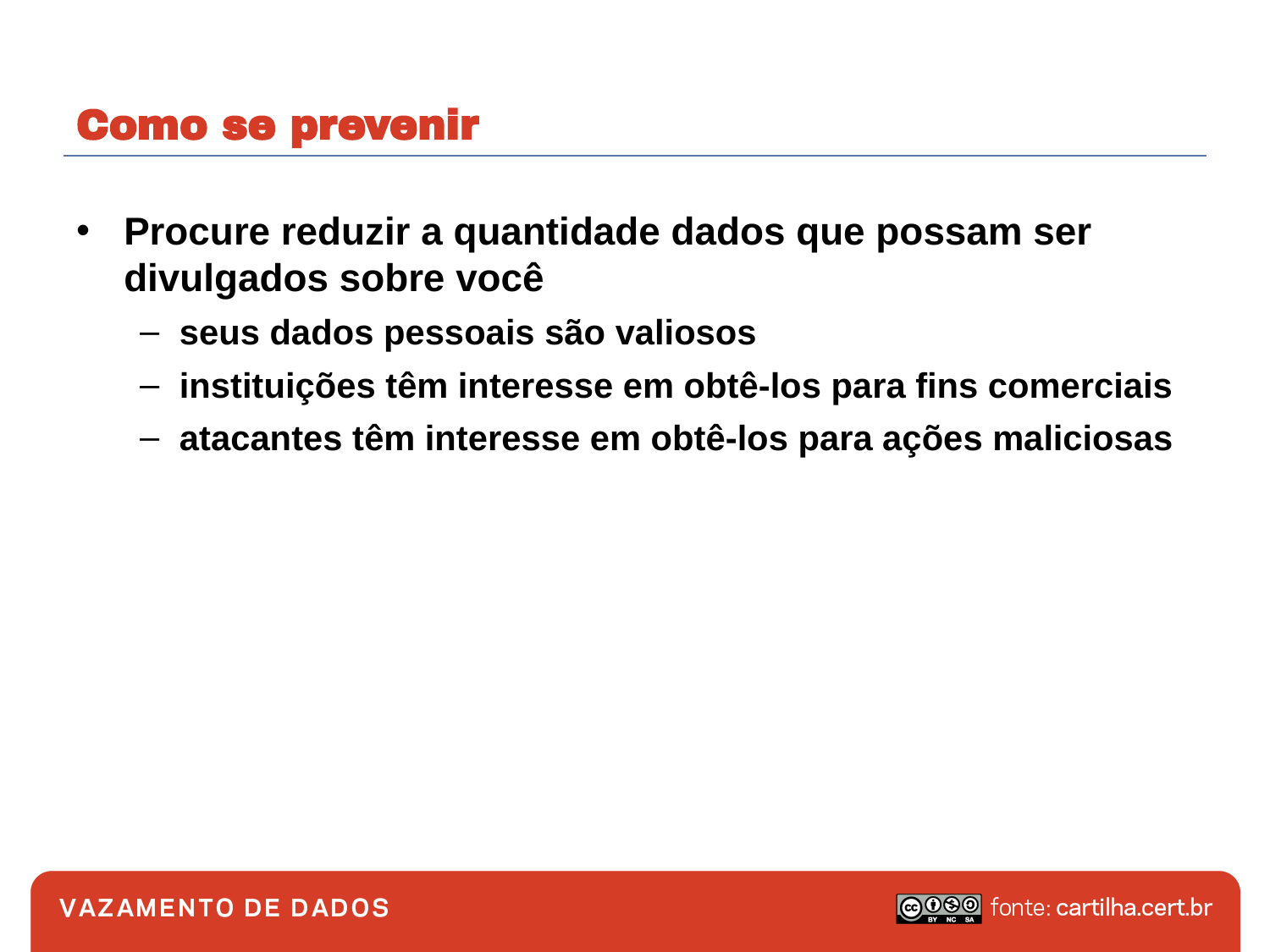

# Como se prevenir
Procure reduzir a quantidade dados que possam ser divulgados sobre você
seus dados pessoais são valiosos
instituições têm interesse em obtê-los para fins comerciais
atacantes têm interesse em obtê-los para ações maliciosas